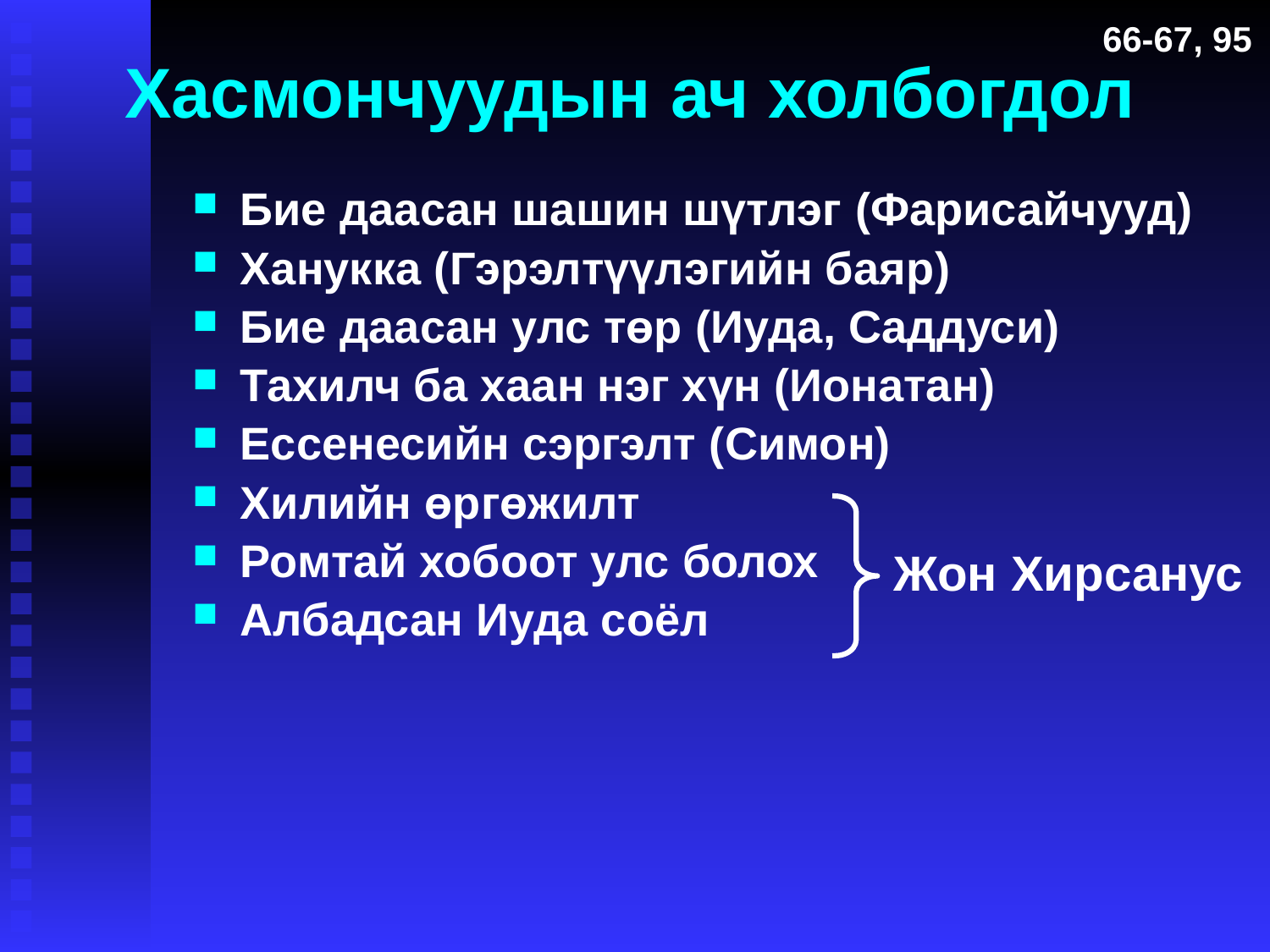

# Хасмончуудын ач холбогдол
66-67, 95
Бие даасан шашин шүтлэг (Фарисайчууд)
Ханукка (Гэрэлтүүлэгийн баяр)
Бие даасан улс төр (Иуда, Саддуси)
Тахилч ба хаан нэг хүн (Ионатан)
Ессенесийн сэргэлт (Симон)
Хилийн өргөжилт
Ромтай хобоот улс болох
Албадсан Иуда соёл

 Жон Хирсанус